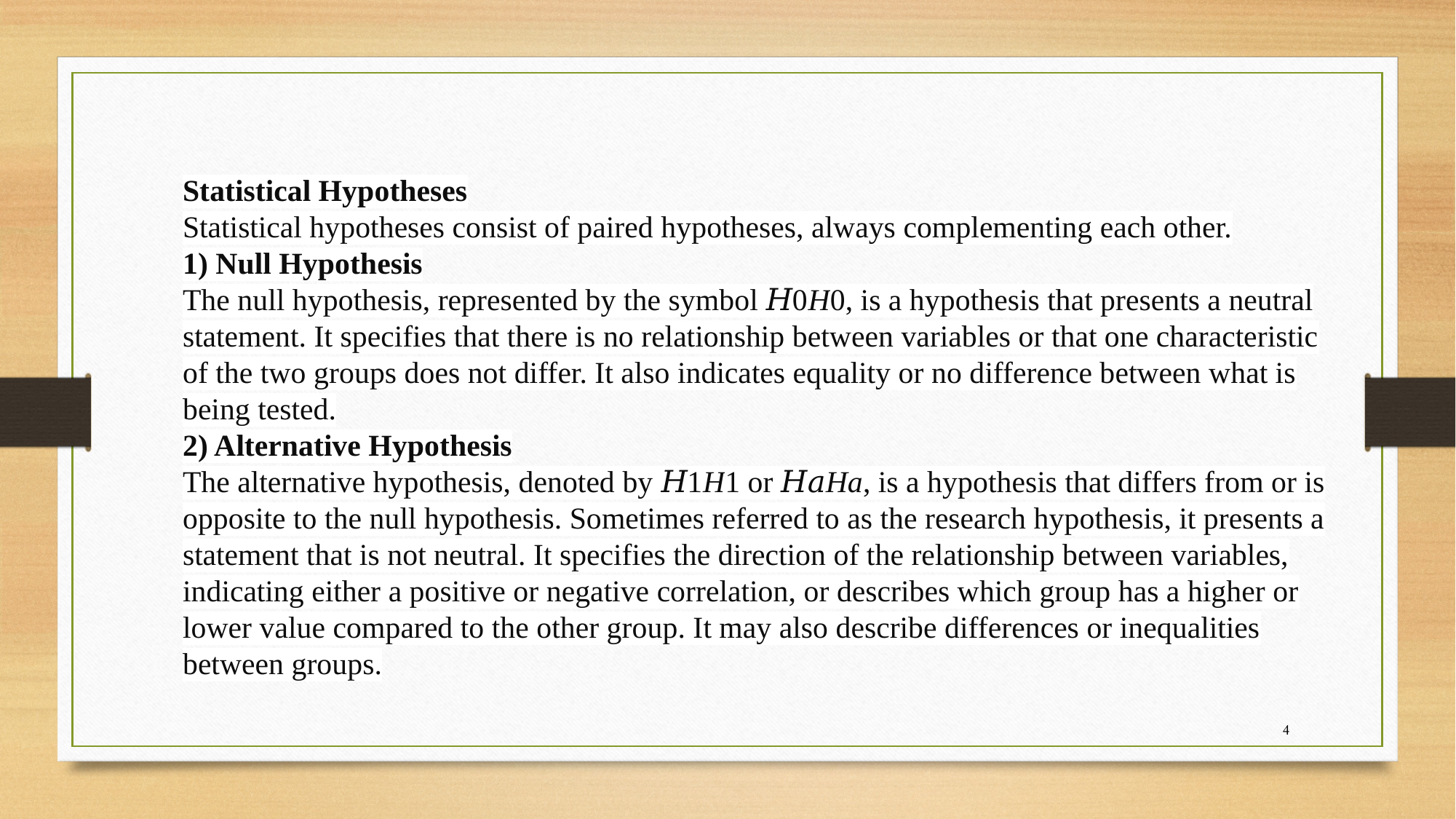

Statistical Hypotheses
Statistical hypotheses consist of paired hypotheses, always complementing each other.
1) Null Hypothesis
The null hypothesis, represented by the symbol 𝐻0H0​, is a hypothesis that presents a neutral statement. It specifies that there is no relationship between variables or that one characteristic of the two groups does not differ. It also indicates equality or no difference between what is being tested.
2) Alternative Hypothesis
The alternative hypothesis, denoted by 𝐻1H1​ or 𝐻𝑎Ha​, is a hypothesis that differs from or is opposite to the null hypothesis. Sometimes referred to as the research hypothesis, it presents a statement that is not neutral. It specifies the direction of the relationship between variables, indicating either a positive or negative correlation, or describes which group has a higher or lower value compared to the other group. It may also describe differences or inequalities between groups.
4